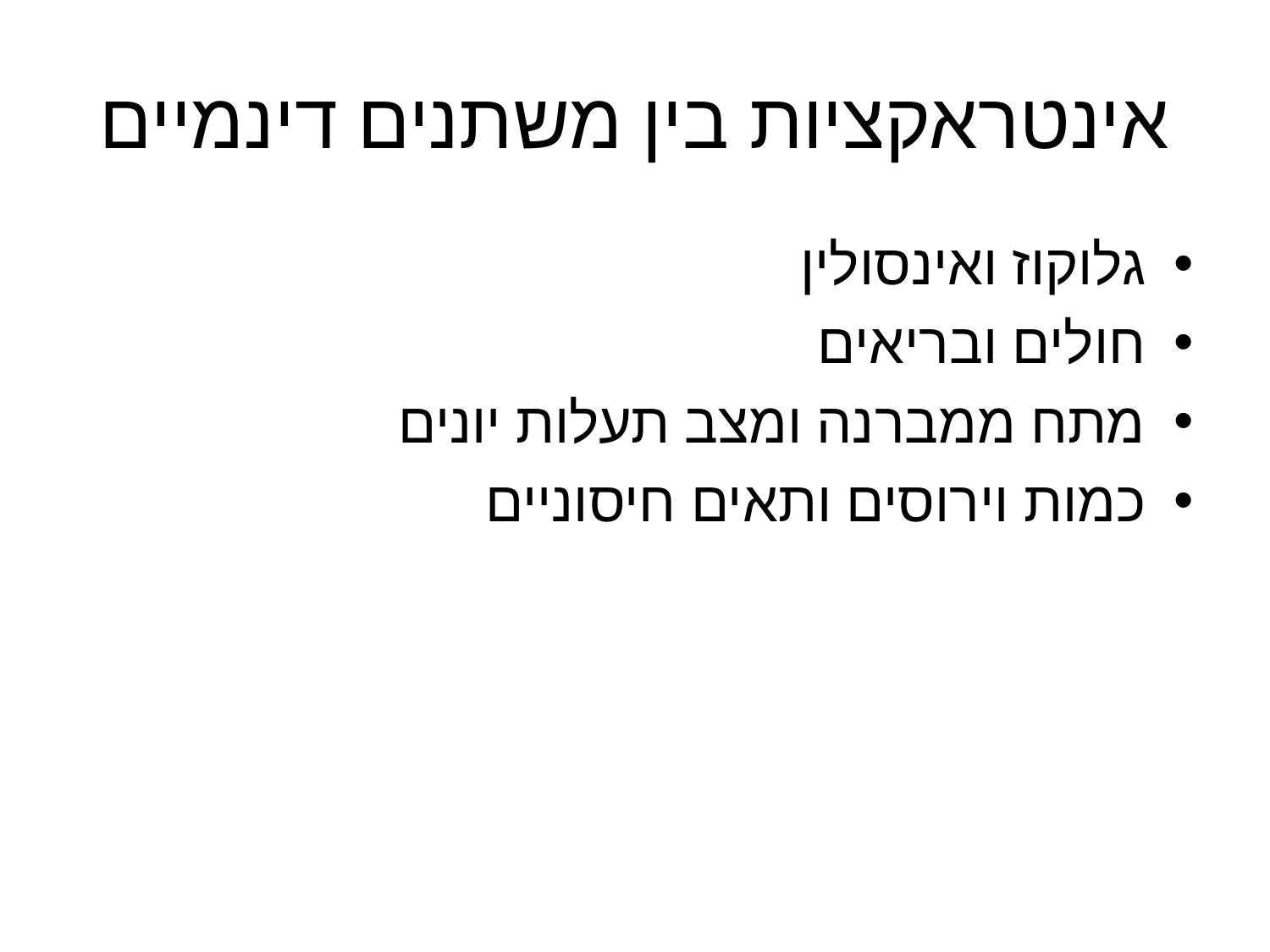

# אינטראקציות בין משתנים דינמיים
גלוקוז ואינסולין
חולים ובריאים
מתח ממברנה ומצב תעלות יונים
כמות וירוסים ותאים חיסוניים